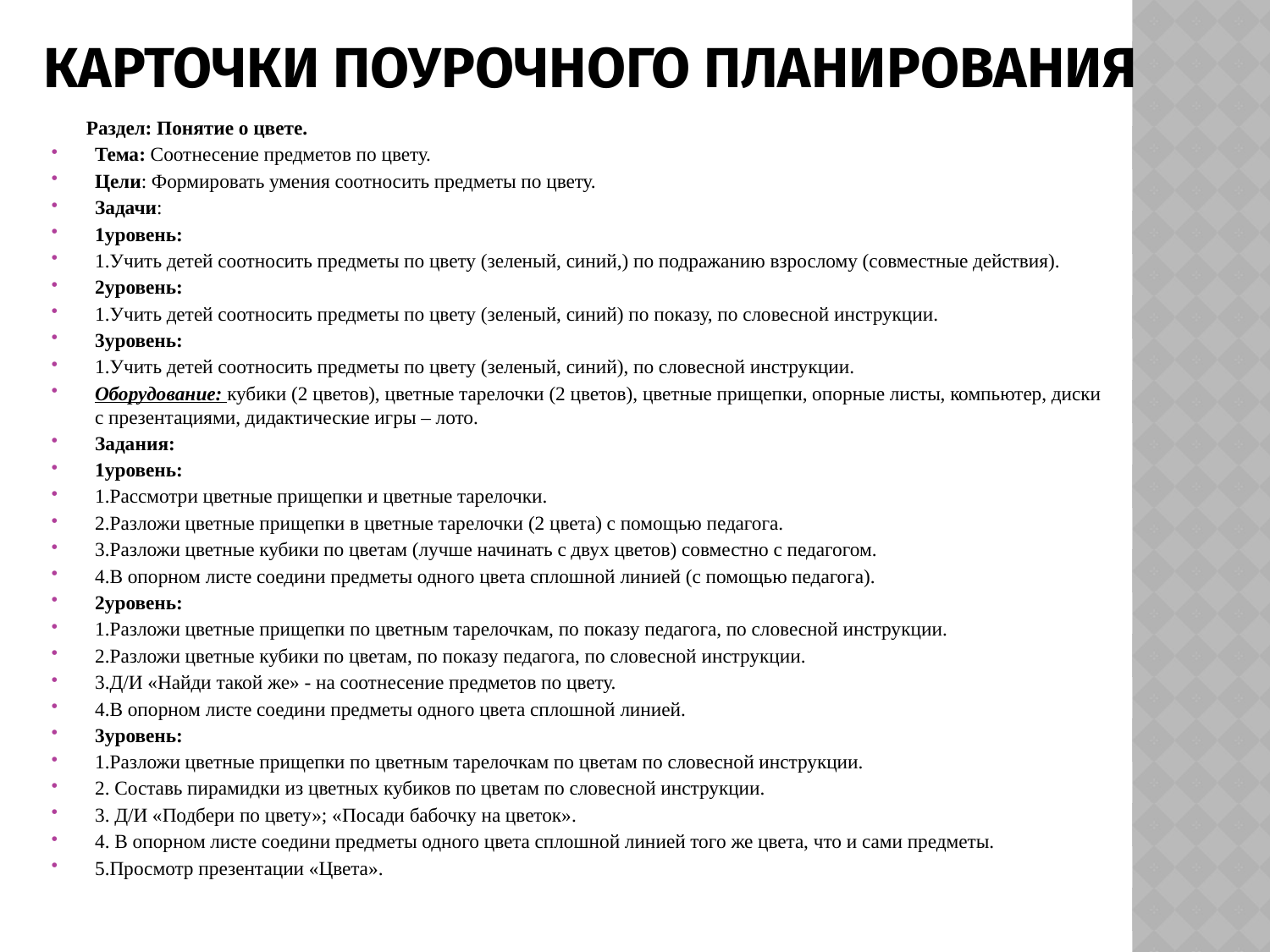

# Карточки поурочного планирования
       Раздел: Понятие о цвете.
Тема: Соотнесение предметов по цвету.
Цели: Формировать умения соотносить предметы по цвету.
Задачи:
1уровень:
1.Учить детей соотносить предметы по цвету (зеленый, синий,) по подражанию взрослому (совместные действия).
2уровень:
1.Учить детей соотносить предметы по цвету (зеленый, синий) по показу, по словесной инструкции.
3уровень:
1.Учить детей соотносить предметы по цвету (зеленый, синий), по словесной инструкции.
Оборудование: кубики (2 цветов), цветные тарелочки (2 цветов), цветные прищепки, опорные листы, компьютер, диски с презентациями, дидактические игры – лото.
Задания:
1уровень:
1.Рассмотри цветные прищепки и цветные тарелочки.
2.Разложи цветные прищепки в цветные тарелочки (2 цвета) с помощью педагога.
3.Разложи цветные кубики по цветам (лучше начинать с двух цветов) совместно с педагогом.
4.В опорном листе соедини предметы одного цвета сплошной линией (с помощью педагога).
2уровень:
1.Разложи цветные прищепки по цветным тарелочкам, по показу педагога, по словесной инструкции.
2.Разложи цветные кубики по цветам, по показу педагога, по словесной инструкции.
3.Д/И «Найди такой же» - на соотнесение предметов по цвету.
4.В опорном листе соедини предметы одного цвета сплошной линией.
3уровень:
1.Разложи цветные прищепки по цветным тарелочкам по цветам по словесной инструкции.
2. Составь пирамидки из цветных кубиков по цветам по словесной инструкции.
3. Д/И «Подбери по цвету»; «Посади бабочку на цветок».
4. В опорном листе соедини предметы одного цвета сплошной линией того же цвета, что и сами предметы.
5.Просмотр презентации «Цвета».